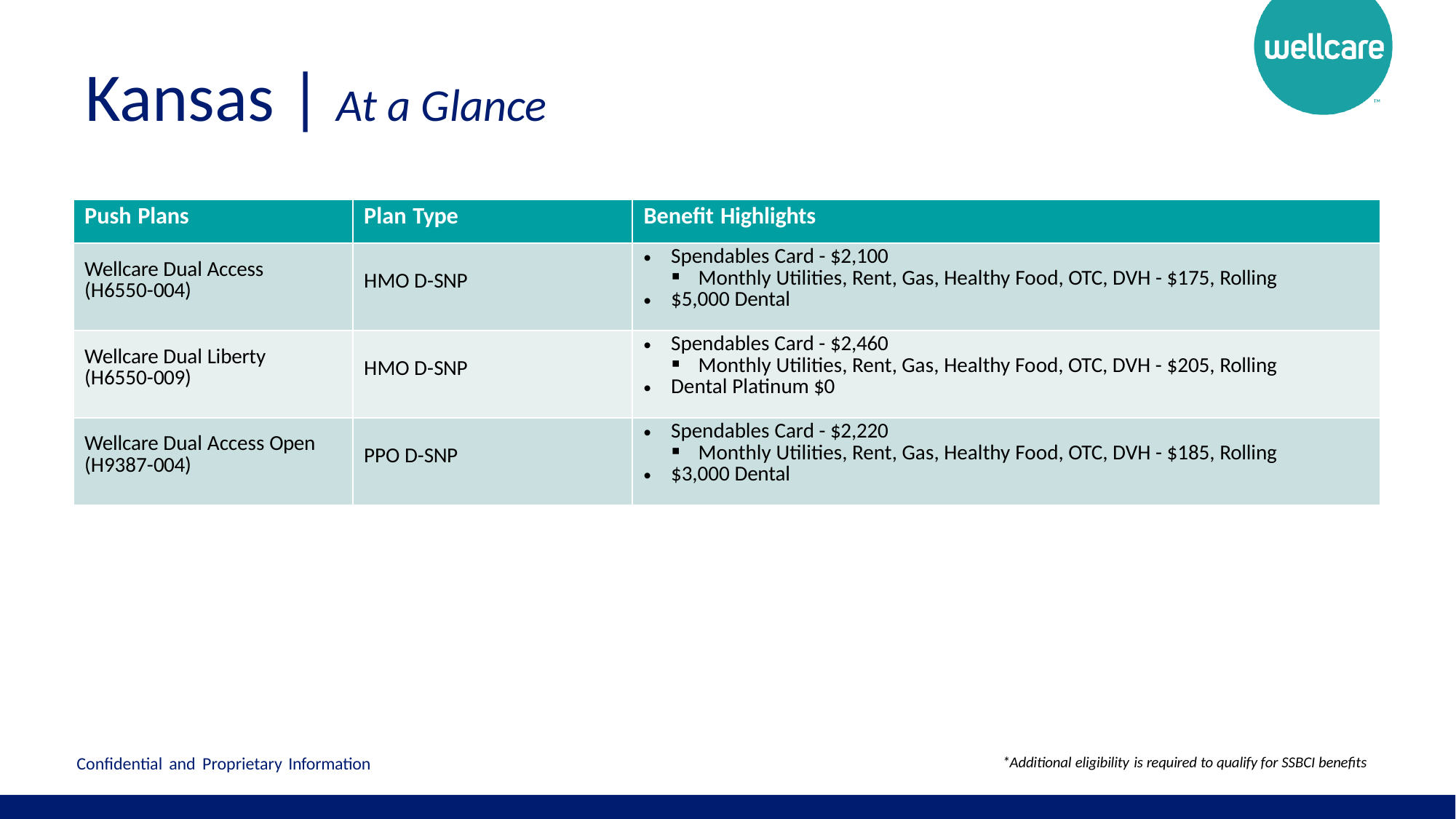

# Kansas | At a Glance
| Push Plans | Plan Type | Benefit Highlights |
| --- | --- | --- |
| Wellcare Dual Access (H6550-004) | HMO D-SNP | Spendables Card - $2,100 Monthly Utilities, Rent, Gas, Healthy Food, OTC, DVH - $175, Rolling $5,000 Dental |
| Wellcare Dual Liberty (H6550-009) | HMO D-SNP | Spendables Card - $2,460 Monthly Utilities, Rent, Gas, Healthy Food, OTC, DVH - $205, Rolling Dental Platinum $0 |
| Wellcare Dual Access Open (H9387-004) | PPO D-SNP | Spendables Card - $2,220 Monthly Utilities, Rent, Gas, Healthy Food, OTC, DVH - $185, Rolling $3,000 Dental |
Confidential and Proprietary Information
*Additional eligibility is required to qualify for SSBCI benefits